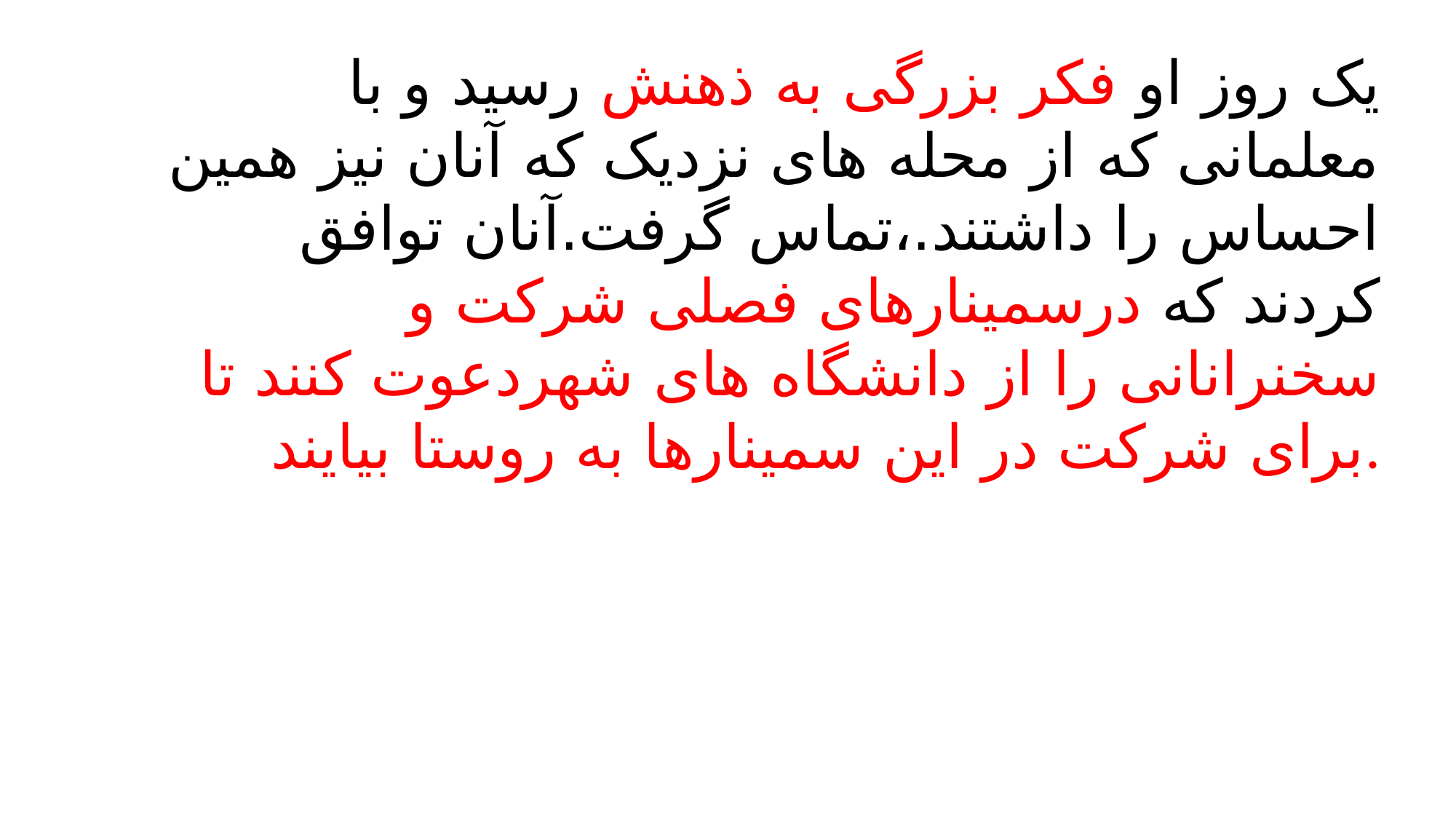

یک روز او فکر بزرگی به ذهنش رسید و با معلمانی که از محله های نزدیک که آنان نیز همین احساس را داشتند.،تماس گرفت.آنان توافق کردند که درسمینارهای فصلی شرکت و سخنرانانی را از دانشگاه های شهردعوت کنند تا برای شرکت در این سمینارها به روستا بیایند.